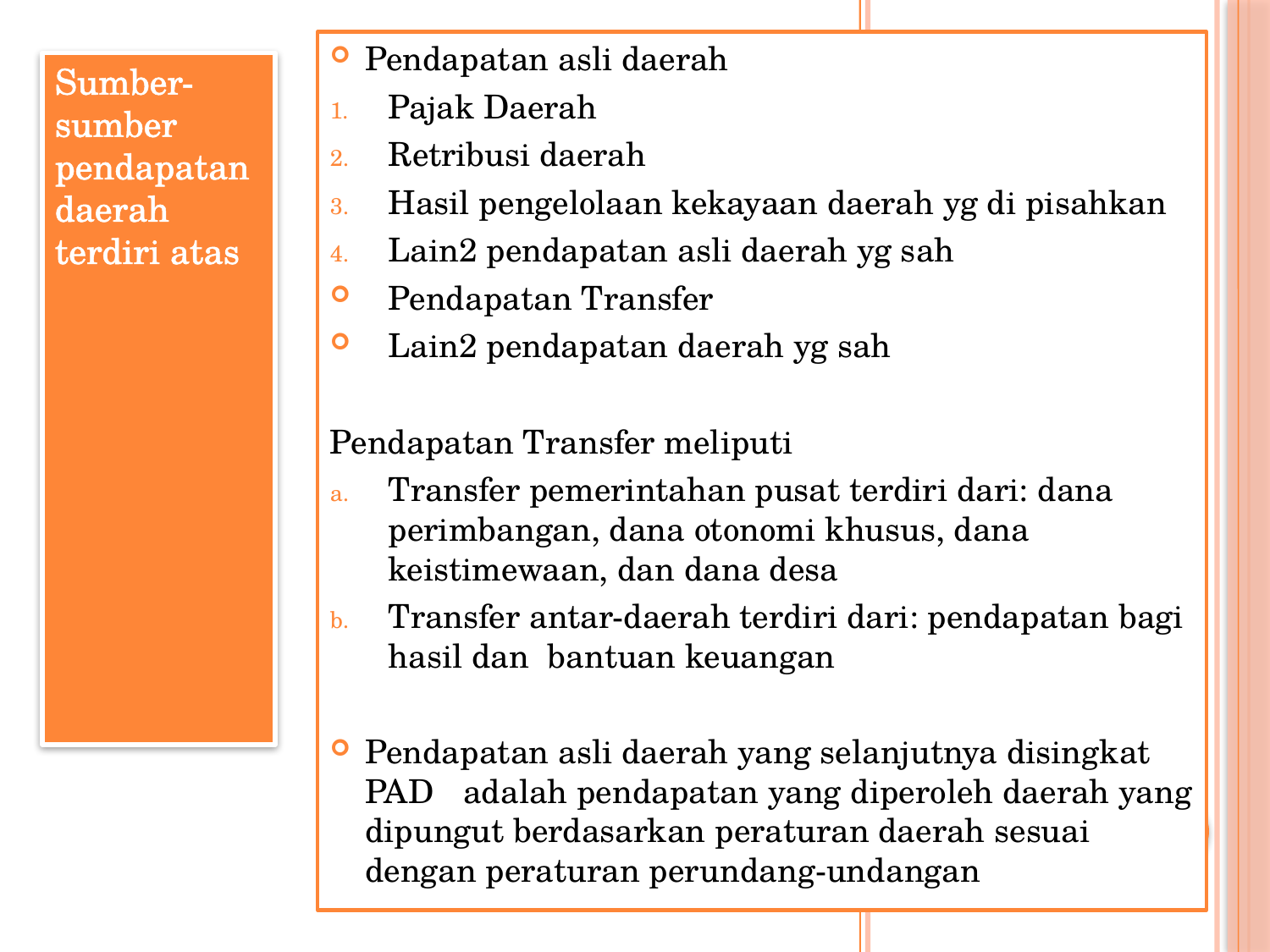

Pendapatan asli daerah
Pajak Daerah
Retribusi daerah
Hasil pengelolaan kekayaan daerah yg di pisahkan
Lain2 pendapatan asli daerah yg sah
Pendapatan Transfer
Lain2 pendapatan daerah yg sah

Pendapatan Transfer meliputi
Transfer pemerintahan pusat terdiri dari: dana perimbangan, dana otonomi khusus, dana keistimewaan, dan dana desa
Transfer antar-daerah terdiri dari: pendapatan bagi hasil dan  bantuan keuangan

Pendapatan asli daerah yang selanjutnya disingkat PAD   adalah pendapatan yang diperoleh daerah yang dipungut berdasarkan peraturan daerah sesuai dengan peraturan perundang-undangan

Sumber-sumber pendapatan daerah terdiri atas